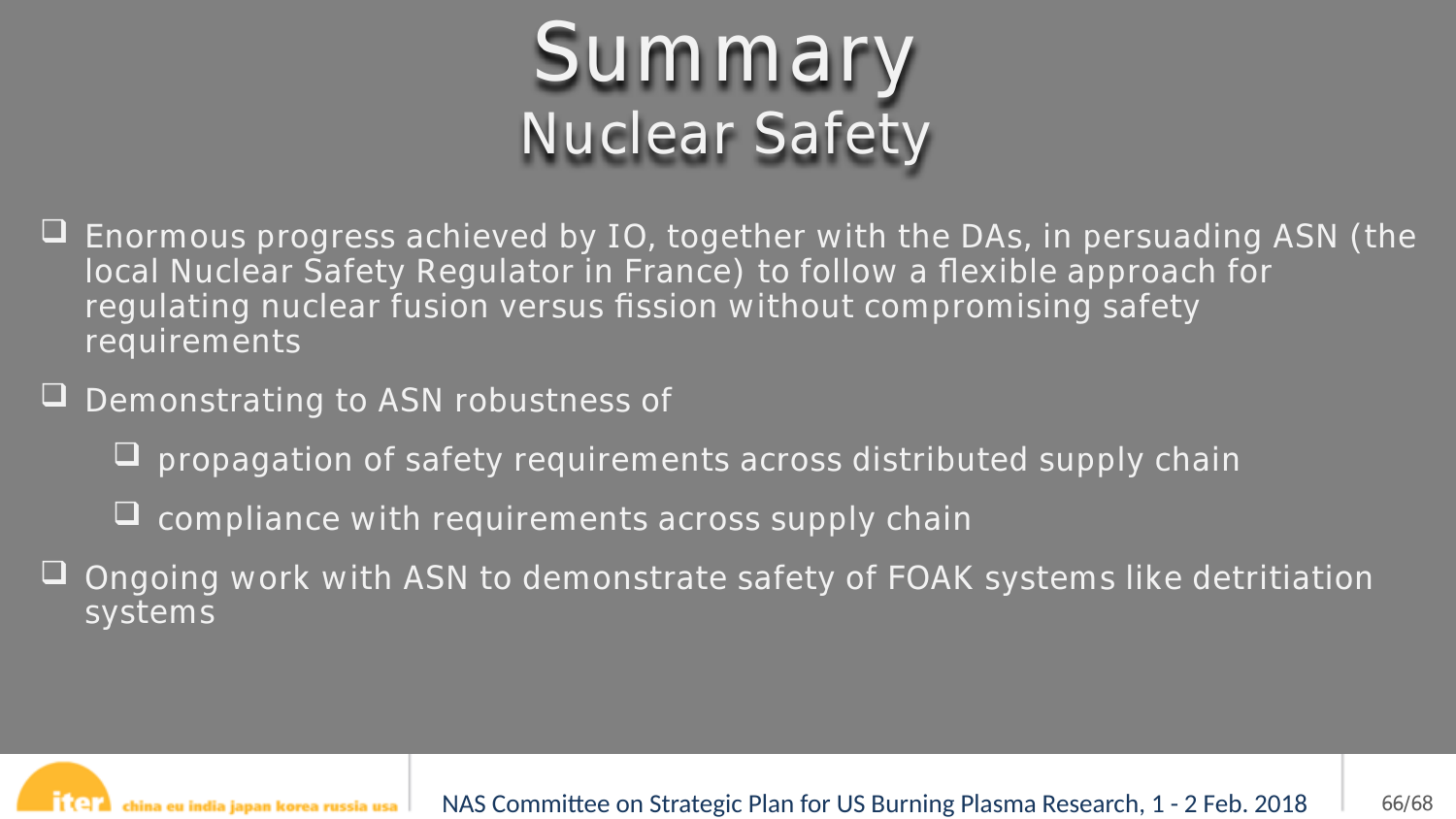

Summary
Nuclear Safety
Enormous progress achieved by IO, together with the DAs, in persuading ASN (the local Nuclear Safety Regulator in France) to follow a flexible approach for regulating nuclear fusion versus fission without compromising safety requirements
Demonstrating to ASN robustness of
propagation of safety requirements across distributed supply chain
compliance with requirements across supply chain
Ongoing work with ASN to demonstrate safety of FOAK systems like detritiation systems